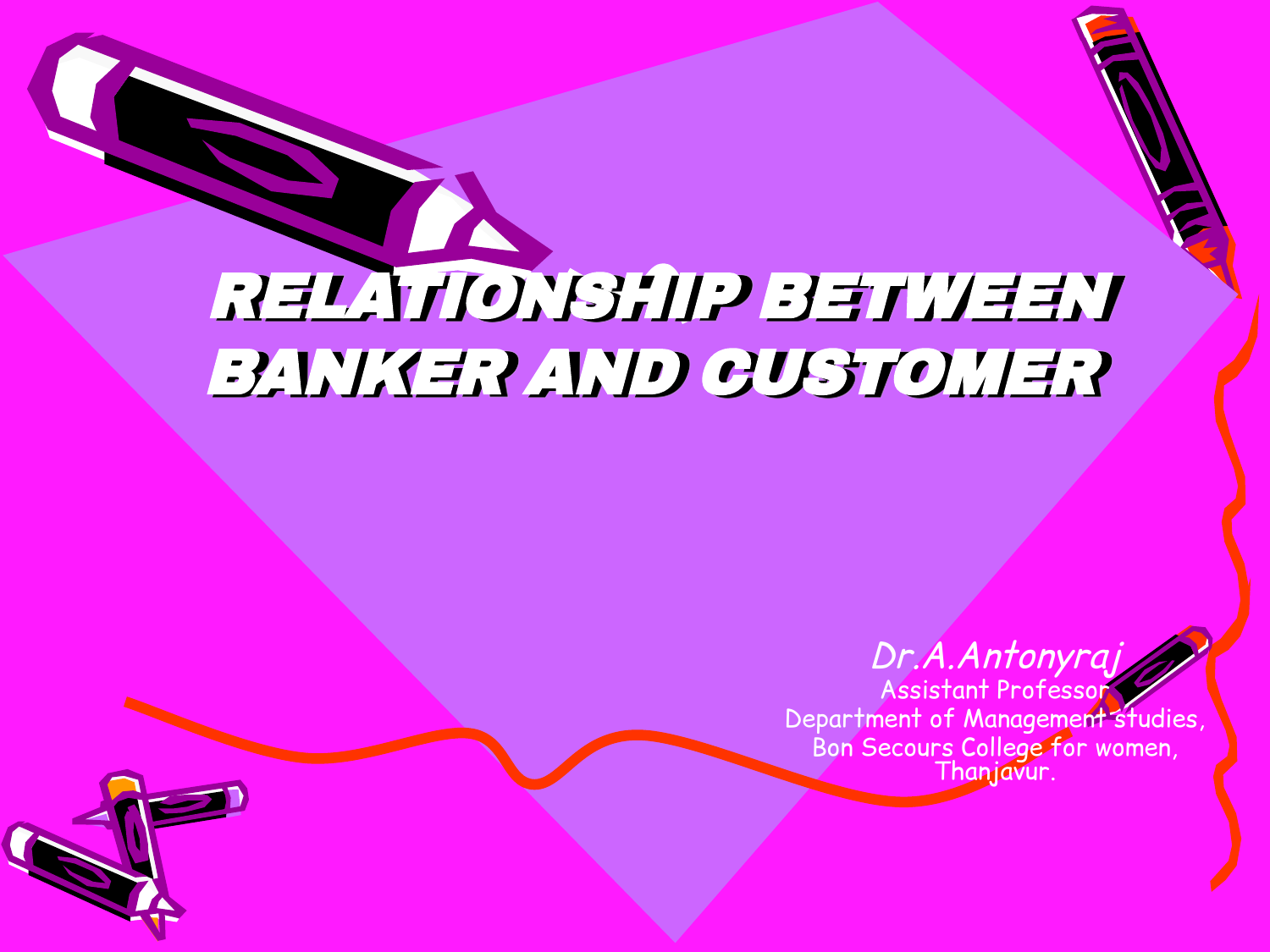

# RELATIONSHIP BETWEEN BANKER AND CUSTOMER
Dr.A.Antonyraj
Assistant Professor
Department of Management studies,
Bon Secours College for women, Thanjavur.